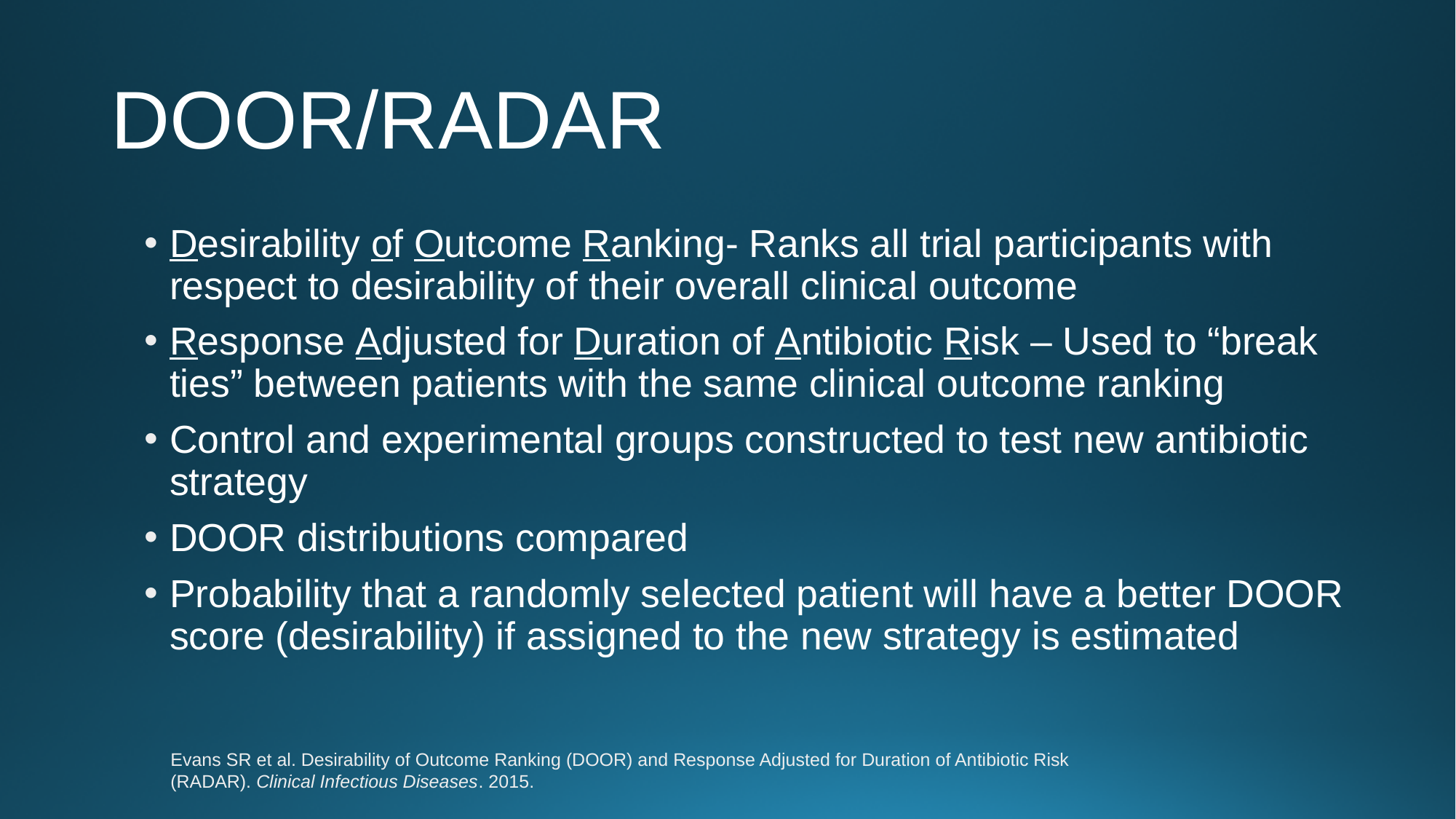

# DOOR/RADAR
Desirability of Outcome Ranking- Ranks all trial participants with respect to desirability of their overall clinical outcome
Response Adjusted for Duration of Antibiotic Risk – Used to “break ties” between patients with the same clinical outcome ranking
Control and experimental groups constructed to test new antibiotic strategy
DOOR distributions compared
Probability that a randomly selected patient will have a better DOOR score (desirability) if assigned to the new strategy is estimated

Evans SR et al. Desirability of Outcome Ranking (DOOR) and Response Adjusted for Duration of Antibiotic Risk (RADAR). Clinical Infectious Diseases. 2015.